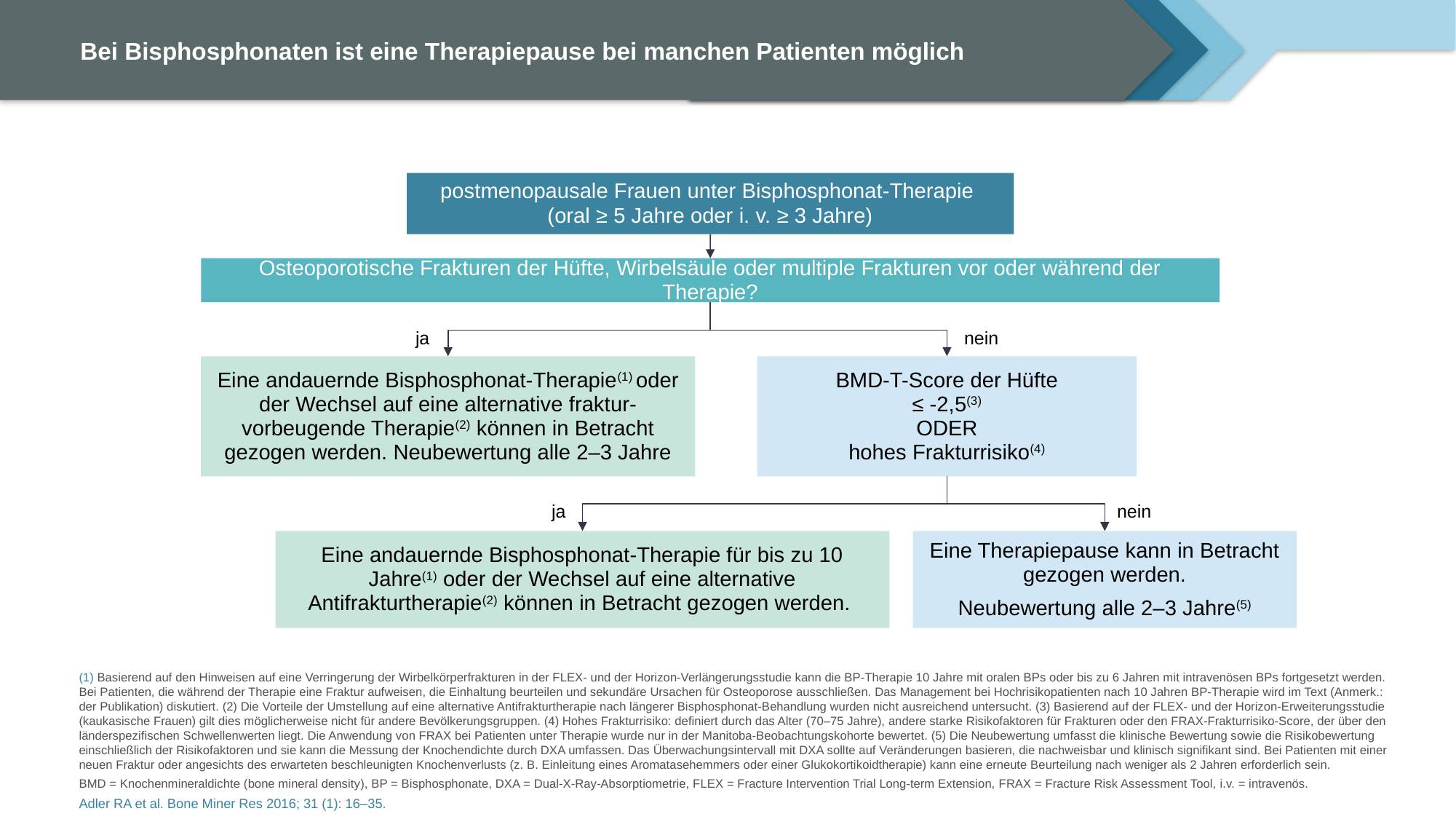

# Bei Bisphosphonaten ist eine Therapiepause bei manchen Patienten möglich
postmenopausale Frauen unter Bisphosphonat-Therapie
(oral ≥ 5 Jahre oder i. v. ≥ 3 Jahre)
Osteoporotische Frakturen der Hüfte, Wirbelsäule oder multiple Frakturen vor oder während der Therapie?
ja
nein
Eine andauernde Bisphosphonat-Therapie(1) oder der Wechsel auf eine alternative fraktur-vorbeugende Therapie(2) können in Betracht gezogen werden. Neubewertung alle 2–3 Jahre
BMD-T-Score der Hüfte
≤ -2,5(3)
ODER
hohes Frakturrisiko(4)
ja
nein
Eine Therapiepause kann in Betracht gezogen werden.
Neubewertung alle 2–3 Jahre(5)
Eine andauernde Bisphosphonat-Therapie für bis zu 10 Jahre(1) oder der Wechsel auf eine alternative Antifrakturtherapie(2) können in Betracht gezogen werden.
 Basierend auf den Hinweisen auf eine Verringerung der Wirbelkörperfrakturen in der FLEX- und der Horizon-Verlängerungsstudie kann die BP-Therapie 10 Jahre mit oralen BPs oder bis zu 6 Jahren mit intravenösen BPs fortgesetzt werden. Bei Patienten, die während der Therapie eine Fraktur aufweisen, die Einhaltung beurteilen und sekundäre Ursachen für Osteoporose ausschließen. Das Management bei Hochrisikopatienten nach 10 Jahren BP-Therapie wird im Text (Anmerk.: der Publikation) diskutiert. (2) Die Vorteile der Umstellung auf eine alternative Antifrakturtherapie nach längerer Bisphosphonat-Behandlung wurden nicht ausreichend untersucht. (3) Basierend auf der FLEX- und der Horizon-Erweiterungsstudie (kaukasische Frauen) gilt dies möglicherweise nicht für andere Bevölkerungsgruppen. (4) Hohes Frakturrisiko: definiert durch das Alter (70–75 Jahre), andere starke Risikofaktoren für Frakturen oder den FRAX-Frakturrisiko-Score, der über den länderspezifischen Schwellenwerten liegt. Die Anwendung von FRAX bei Patienten unter Therapie wurde nur in der Manitoba-Beobachtungskohorte bewertet. (5) Die Neubewertung umfasst die klinische Bewertung sowie die Risikobewertung einschließlich der Risikofaktoren und sie kann die Messung der Knochendichte durch DXA umfassen. Das Überwachungsintervall mit DXA sollte auf Veränderungen basieren, die nachweisbar und klinisch signifikant sind. Bei Patienten mit einer neuen Fraktur oder angesichts des erwarteten beschleunigten Knochenverlusts (z. B. Einleitung eines Aromatasehemmers oder einer Glukokortikoidtherapie) kann eine erneute Beurteilung nach weniger als 2 Jahren erforderlich sein.
BMD = Knochenmineraldichte (bone mineral density), BP = Bisphosphonate, DXA = Dual-X-Ray-Absorptiometrie, FLEX = Fracture Intervention Trial Long-term Extension, FRAX = Fracture Risk Assessment Tool, i.v. = intravenös.
Adler RA et al. Bone Miner Res 2016; 31 (1): 16–35.
.